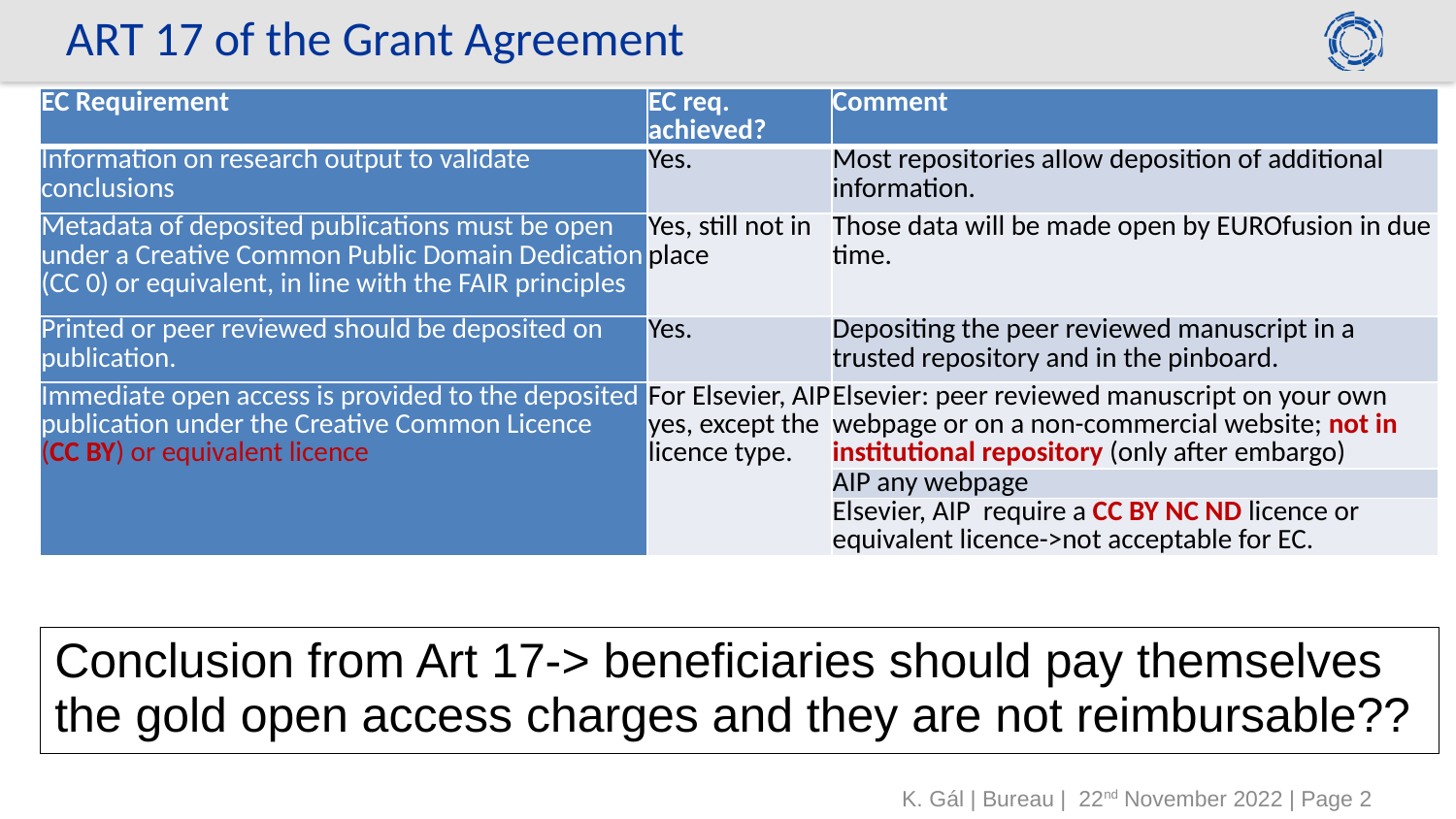

ART 17 of the Grant Agreement
| EC Requirement | EC req. achieved? | Comment |
| --- | --- | --- |
| Information on research output to validate conclusions | Yes. | Most repositories allow deposition of additional information. |
| Metadata of deposited publications must be open under a Creative Common Public Domain Dedication (CC 0) or equivalent, in line with the FAIR principles | Yes, still not in place | Those data will be made open by EUROfusion in due time. |
| Printed or peer reviewed should be deposited on publication. | Yes. | Depositing the peer reviewed manuscript in a trusted repository and in the pinboard. |
| Immediate open access is provided to the deposited publication under the Creative Common Licence (CC BY) or equivalent licence | For Elsevier, AIP yes, except the licence type. | Elsevier: peer reviewed manuscript on your own webpage or on a non-commercial website; not in institutional repository (only after embargo) |
|  |  | AIP any webpage |
|  |  | Elsevier, AIP require a CC BY NC ND licence or equivalent licence->not acceptable for EC. |

Conclusion from Art 17-> beneficiaries should pay themselves the gold open access charges and they are not reimbursable??
K. Gál | Bureau |  22nd November 2022 | Page 2